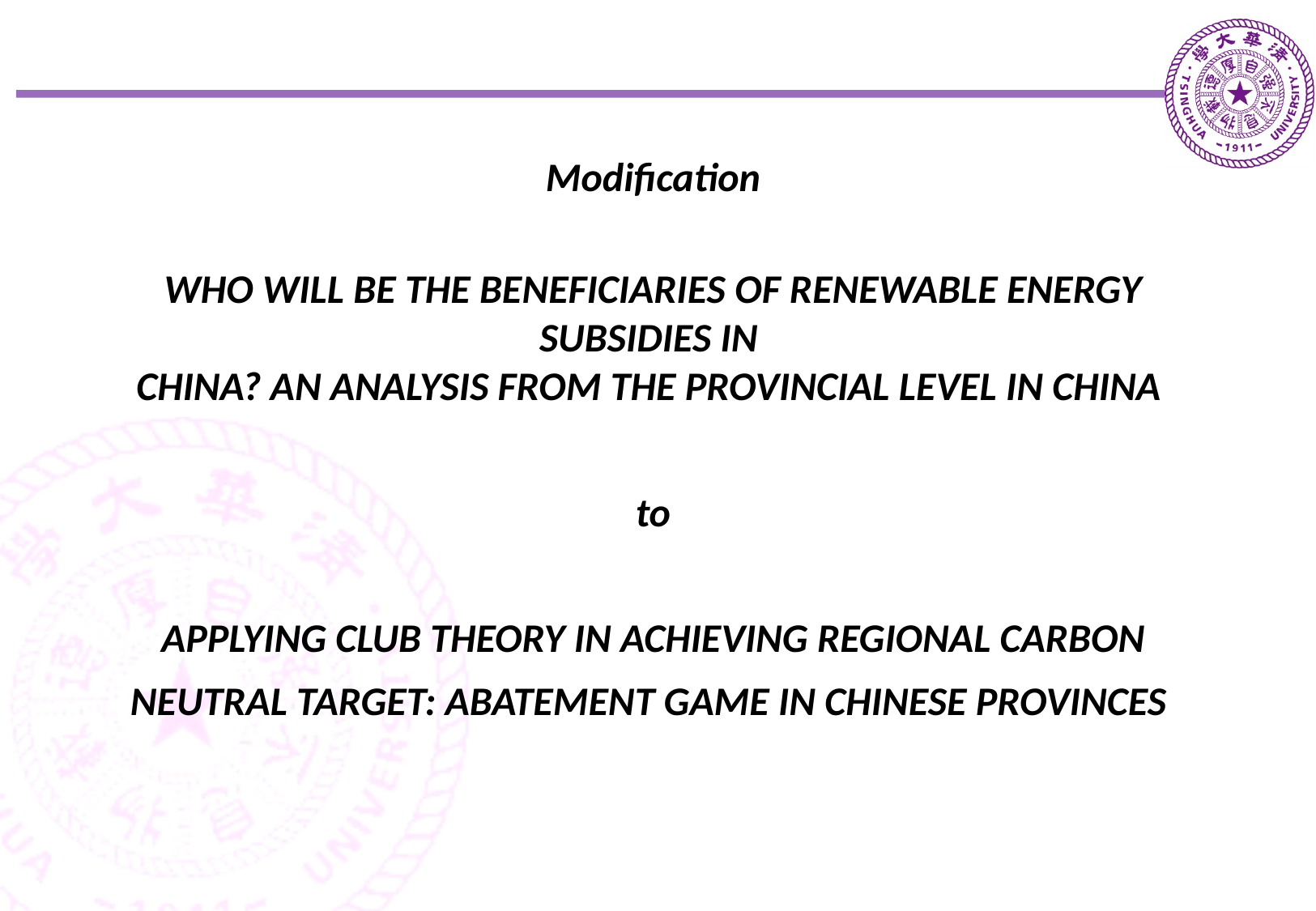

Modification

WHO WILL BE THE BENEFICIARIES OF RENEWABLE ENERGY SUBSIDIES IN
CHINA? AN ANALYSIS FROM THE PROVINCIAL LEVEL IN CHINA

to

APPLYING CLUB THEORY IN ACHIEVING REGIONAL CARBON NEUTRAL TARGET: ABATEMENT GAME IN CHINESE PROVINCES